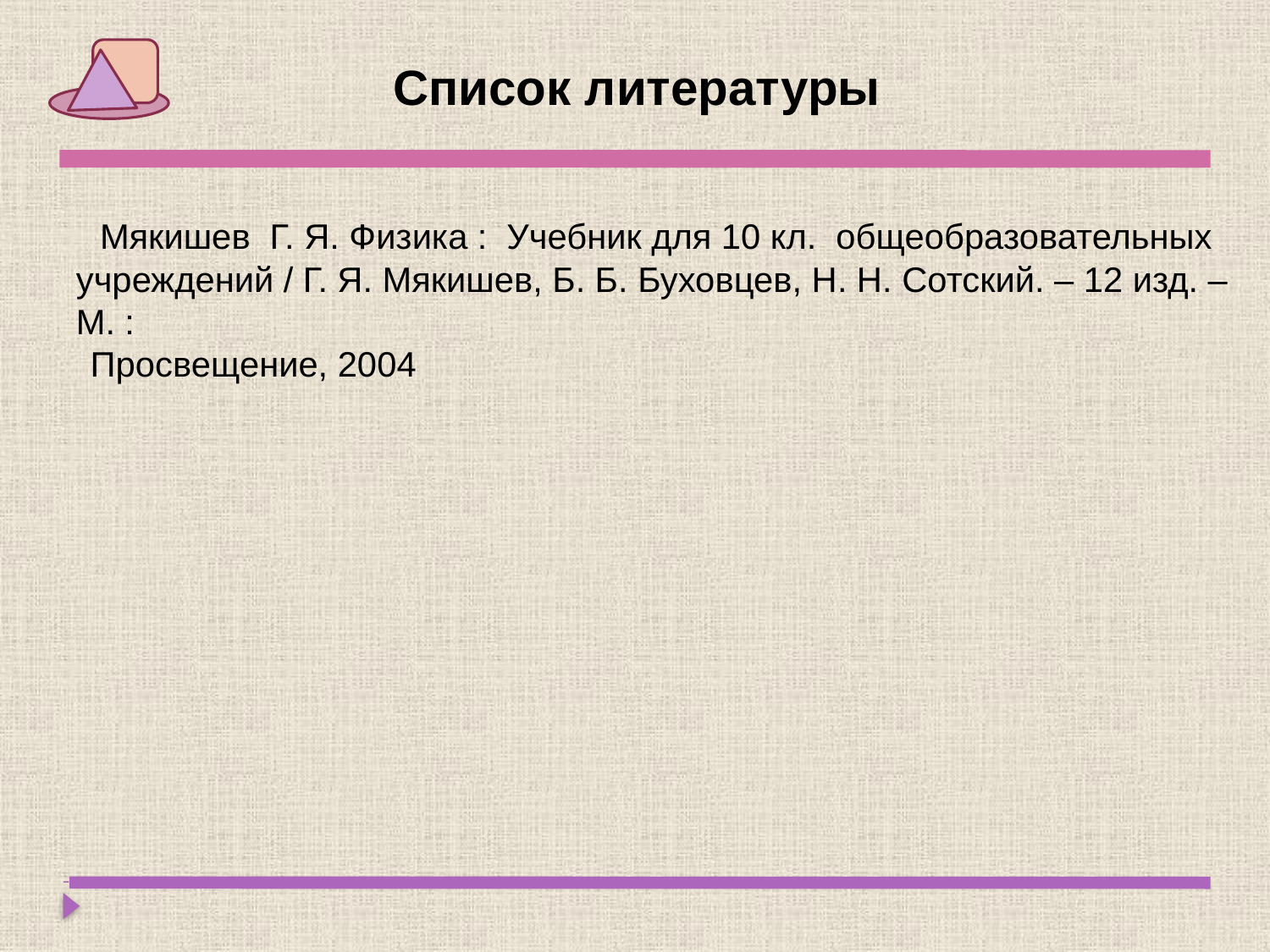

Список литературы
         Мякишев  Г. Я. Физика :  Учебник для 10 кл.  общеобразовательных учреждений / Г. Я. Мякишев, Б. Б. Буховцев, Н. Н. Сотский. – 12 изд. – М. :
        Просвещение, 2004